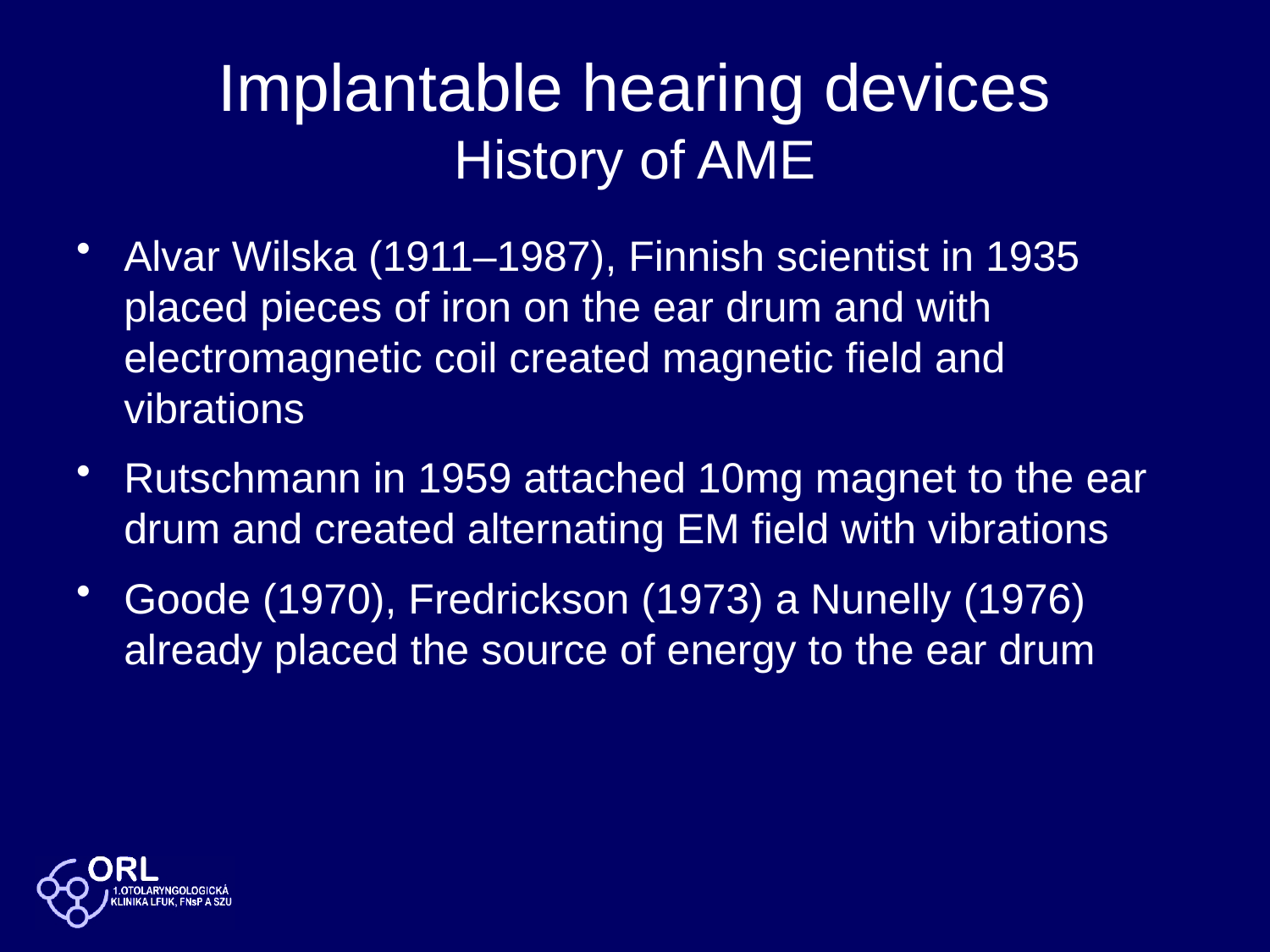

# Implantable hearing devices History of AME
Alvar Wilska (1911–1987), Finnish scientist in 1935 placed pieces of iron on the ear drum and with electromagnetic coil created magnetic field and vibrations
Rutschmann in 1959 attached 10mg magnet to the ear drum and created alternating EM field with vibrations
Goode (1970), Fredrickson (1973) a Nunelly (1976) already placed the source of energy to the ear drum